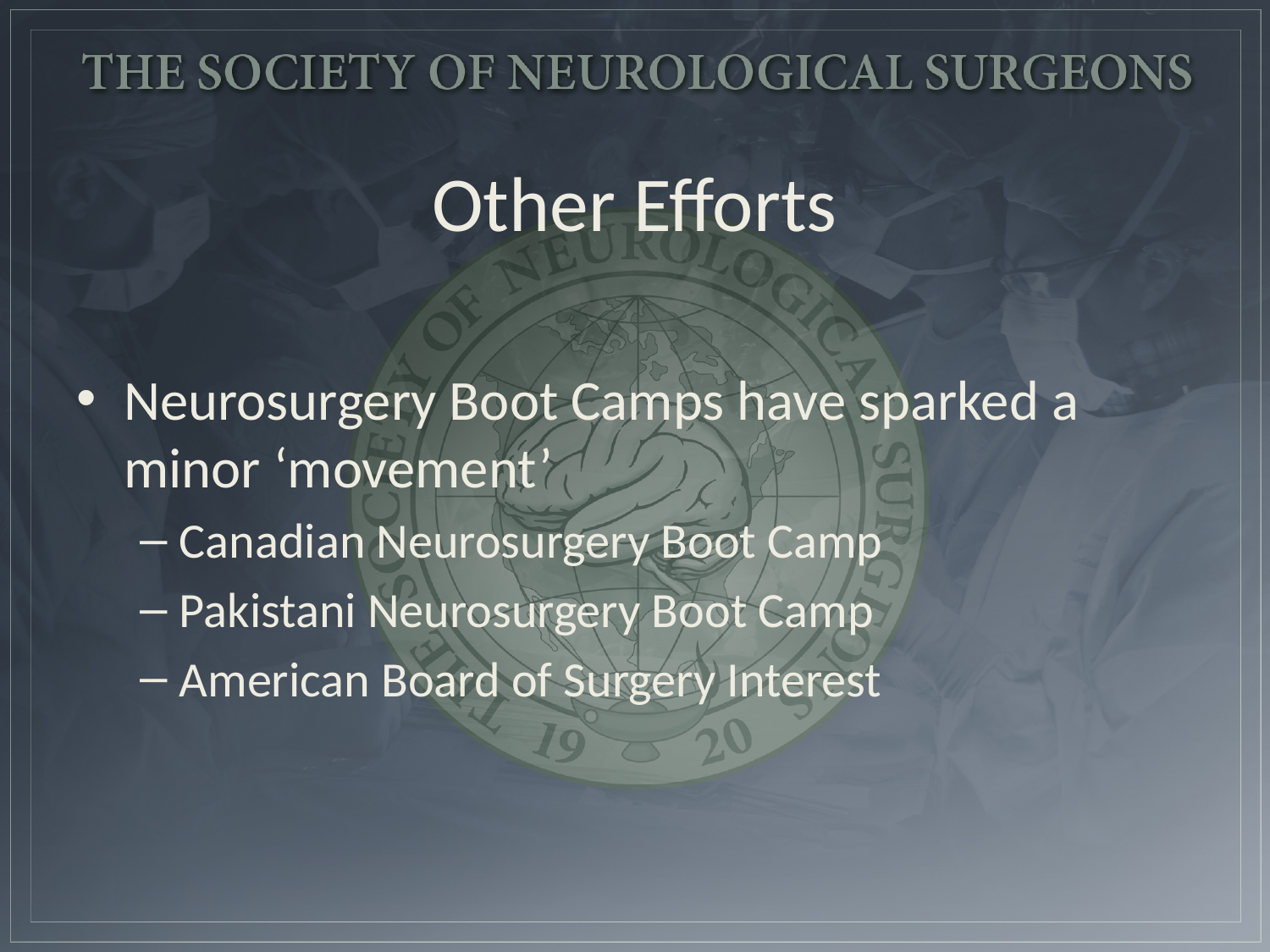

# Other Efforts
Neurosurgery Boot Camps have sparked a minor ‘movement’
Canadian Neurosurgery Boot Camp
Pakistani Neurosurgery Boot Camp
American Board of Surgery Interest